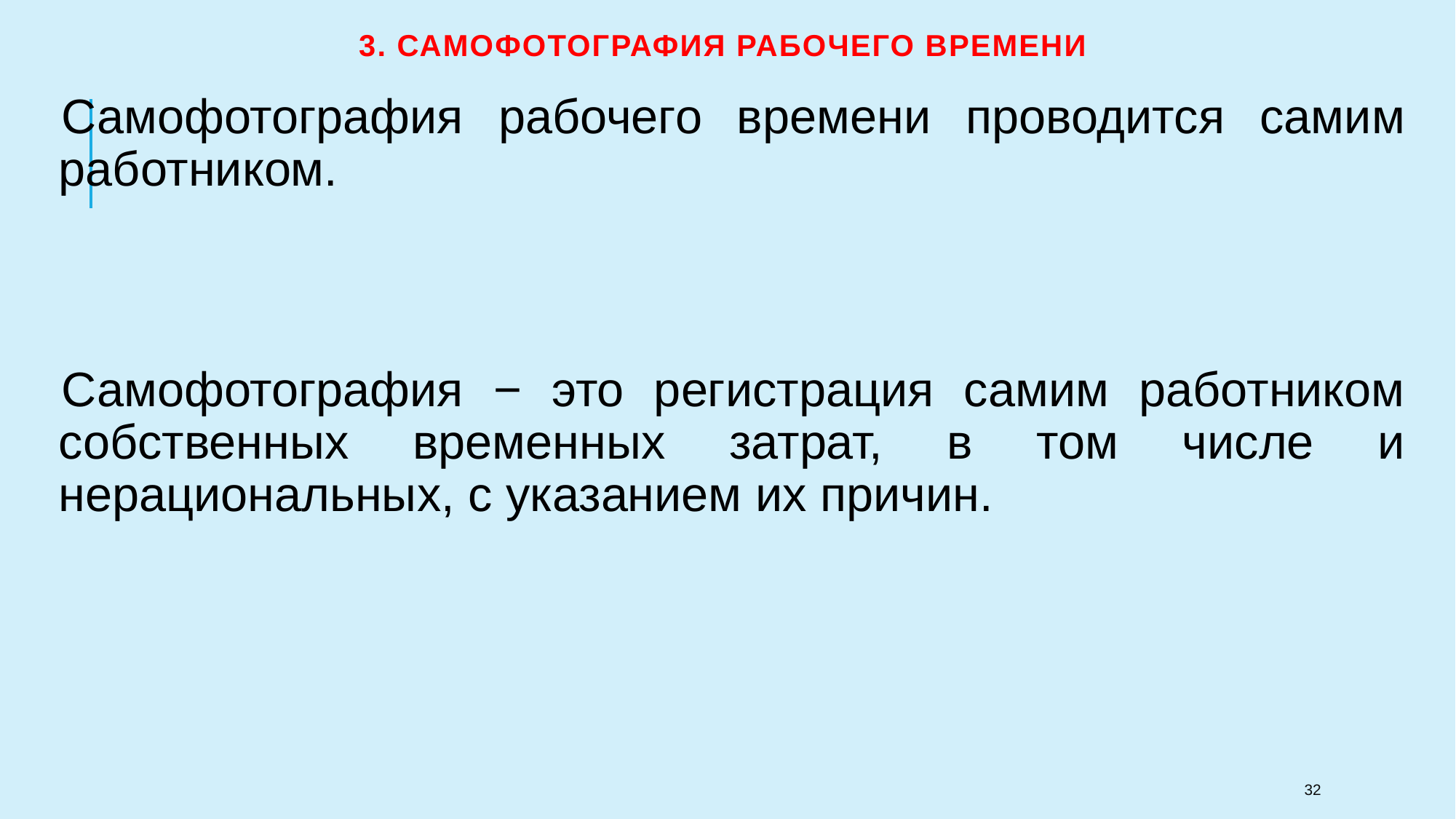

# 3. Самофотография рабочего времени
Самофотография рабочего времени проводится самим работником.

Самофотография − это регистрация самим работником собственных временных затрат, в том числе и нерациональных, с указанием их причин.

32